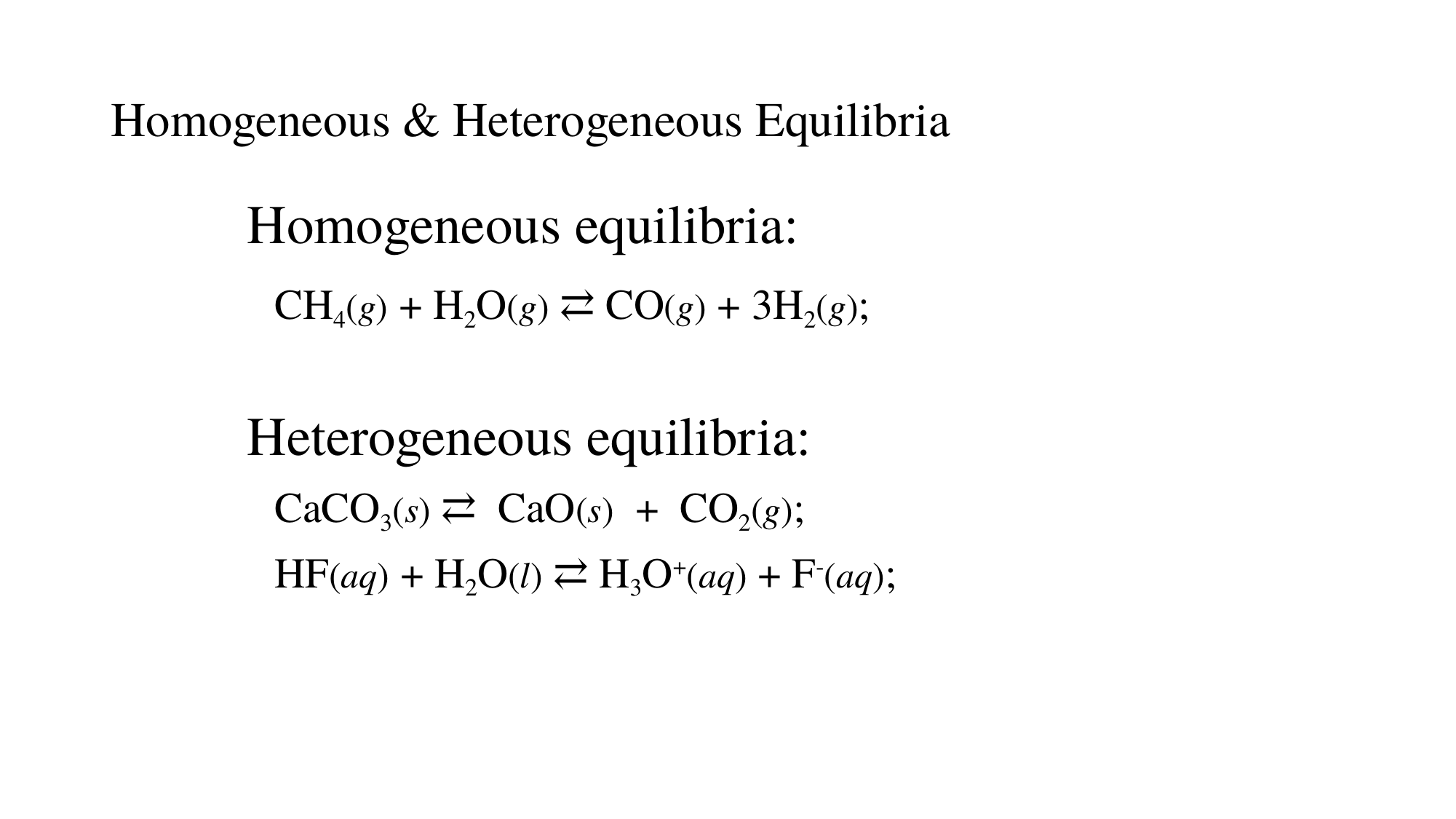

# Homogeneous & Heterogeneous Equilibria
Homogeneous equilibria:
	CH4(g) + H2O(g) ⇄ CO(g) + 3H2(g);

Heterogeneous equilibria:
	CaCO3(s) ⇄  CaO(s)  +  CO2(g);
	HF(aq) + H2O(l) ⇄ H3O+(aq) + F-(aq);